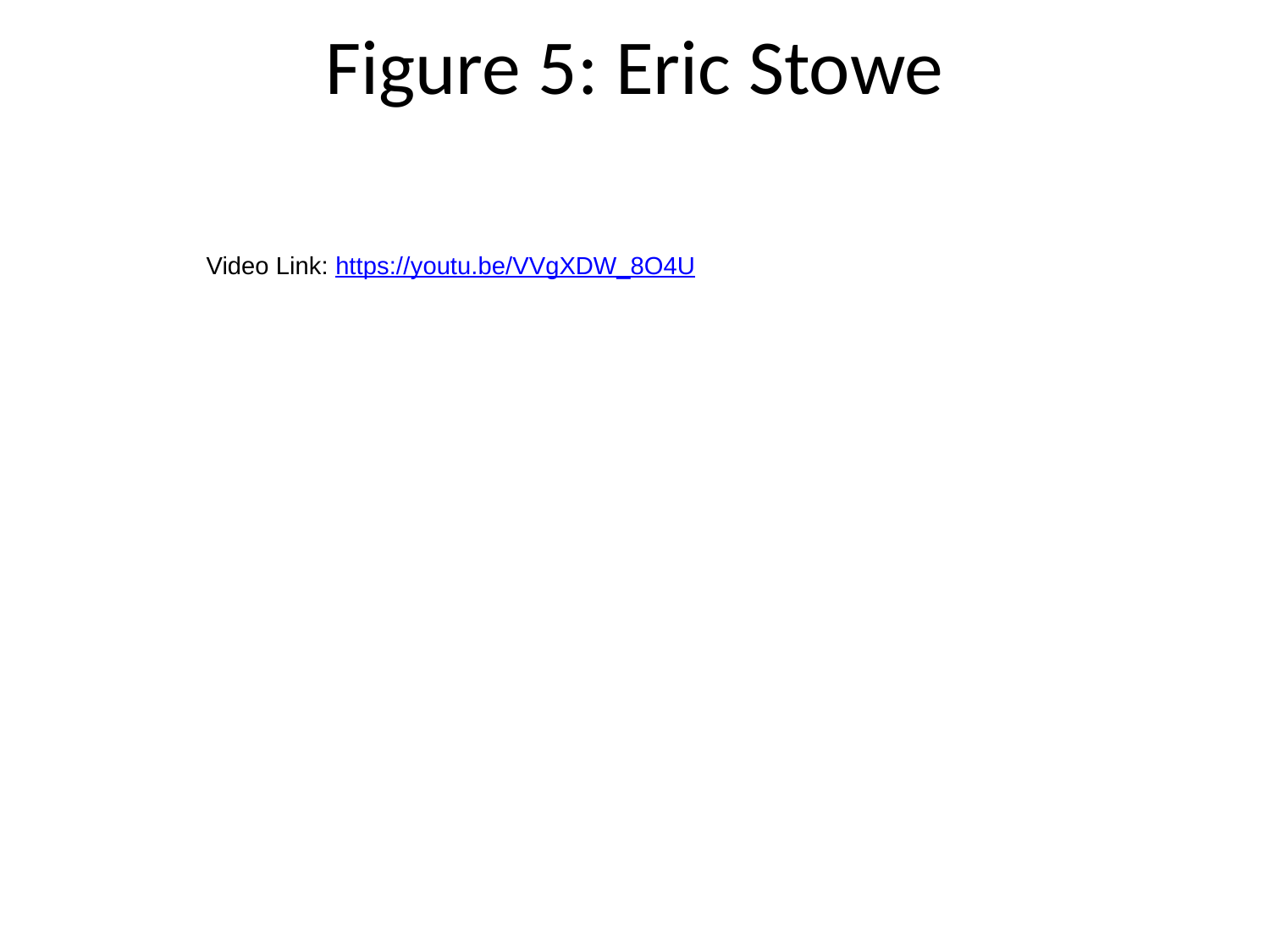

Figure 5: Eric Stowe
Video Link: https://youtu.be/VVgXDW_8O4U